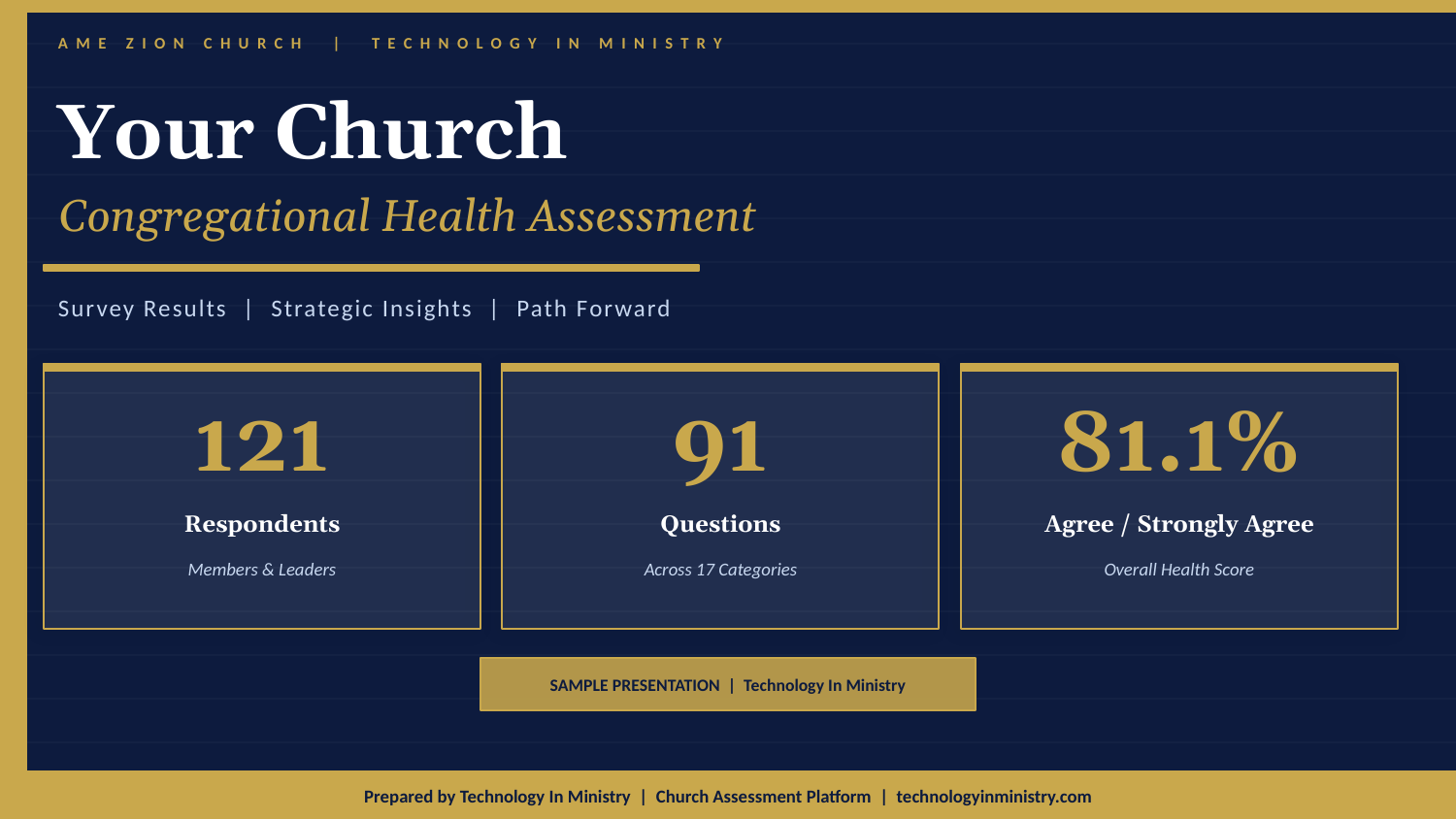

AME ZION CHURCH  |  TECHNOLOGY IN MINISTRY

Your Church

Congregational Health Assessment

Survey Results  |  Strategic Insights  |  Path Forward

121
91
81.1%

Respondents
Questions
Agree / Strongly Agree

Members & Leaders
Across 17 Categories
Overall Health Score

SAMPLE PRESENTATION  |  Technology In Ministry

Prepared by Technology In Ministry  |  Church Assessment Platform  |  technologyinministry.com